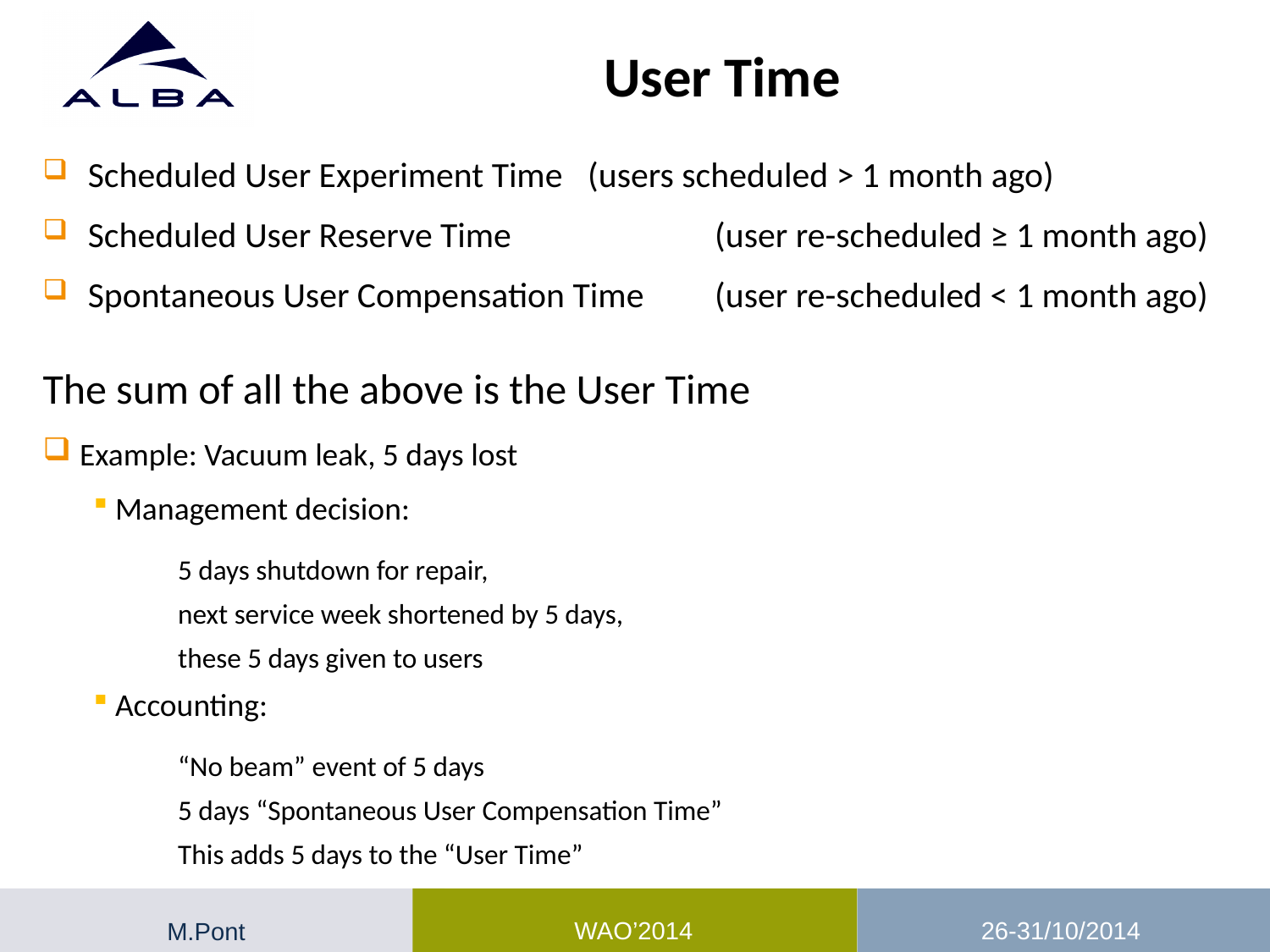

# User Time
 Scheduled User Experiment Time	(users scheduled > 1 month ago)
 Scheduled User Reserve Time 	  	(user re-scheduled ≥ 1 month ago)
 Spontaneous User Compensation Time 	(user re-scheduled < 1 month ago)

The sum of all the above is the User Time
Example: Vacuum leak, 5 days lost
 Management decision:
5 days shutdown for repair,
next service week shortened by 5 days,
these 5 days given to users
 Accounting:
“No beam” event of 5 days
5 days “Spontaneous User Compensation Time”
This adds 5 days to the “User Time”